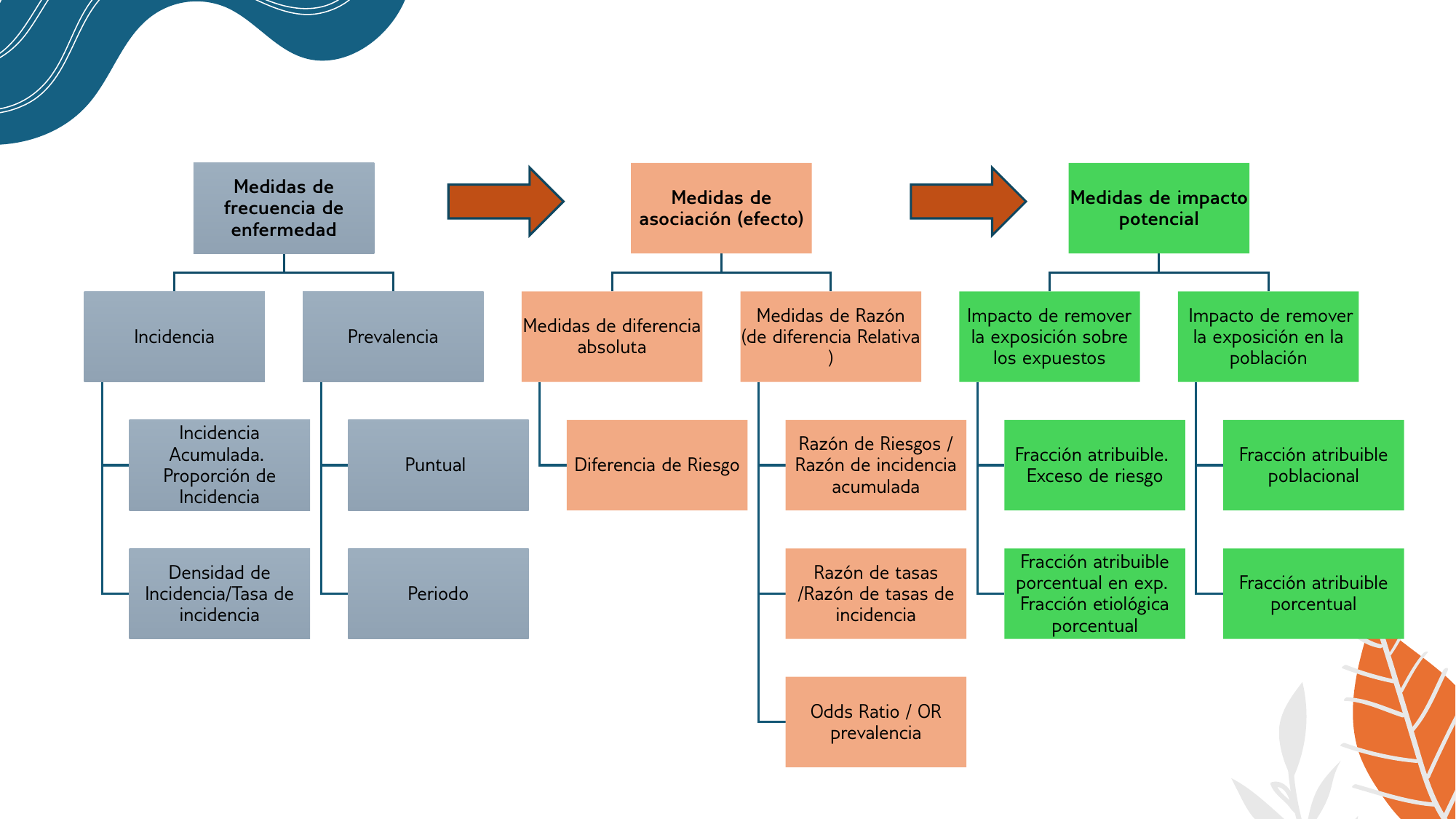

Medidas de frecuencia de enfermedad
Incidencia
Incidencia Acumulada.  Proporción de Incidencia
Densidad de Incidencia/Tasa de incidencia
Prevalencia
Puntual
Periodo
Medidas de asociación (efecto)
Medidas de diferencia absoluta
Diferencia de Riesgo
Medidas de Razón (de diferencia Relativa )
Razón de Riesgos / Razón de incidencia acumulada
Razón de tasas /Razón de tasas de incidencia
Odds Ratio / OR prevalencia
Medidas de impacto potencial
Impacto de remover la exposición sobre los expuestos
Fracción atribuible.  Exceso de riesgo
Fracción atribuible porcentual en exp.  Fracción etiológica porcentual
 Impacto de remover la exposición en la población
Fracción atribuible poblacional
Fracción atribuible porcentual